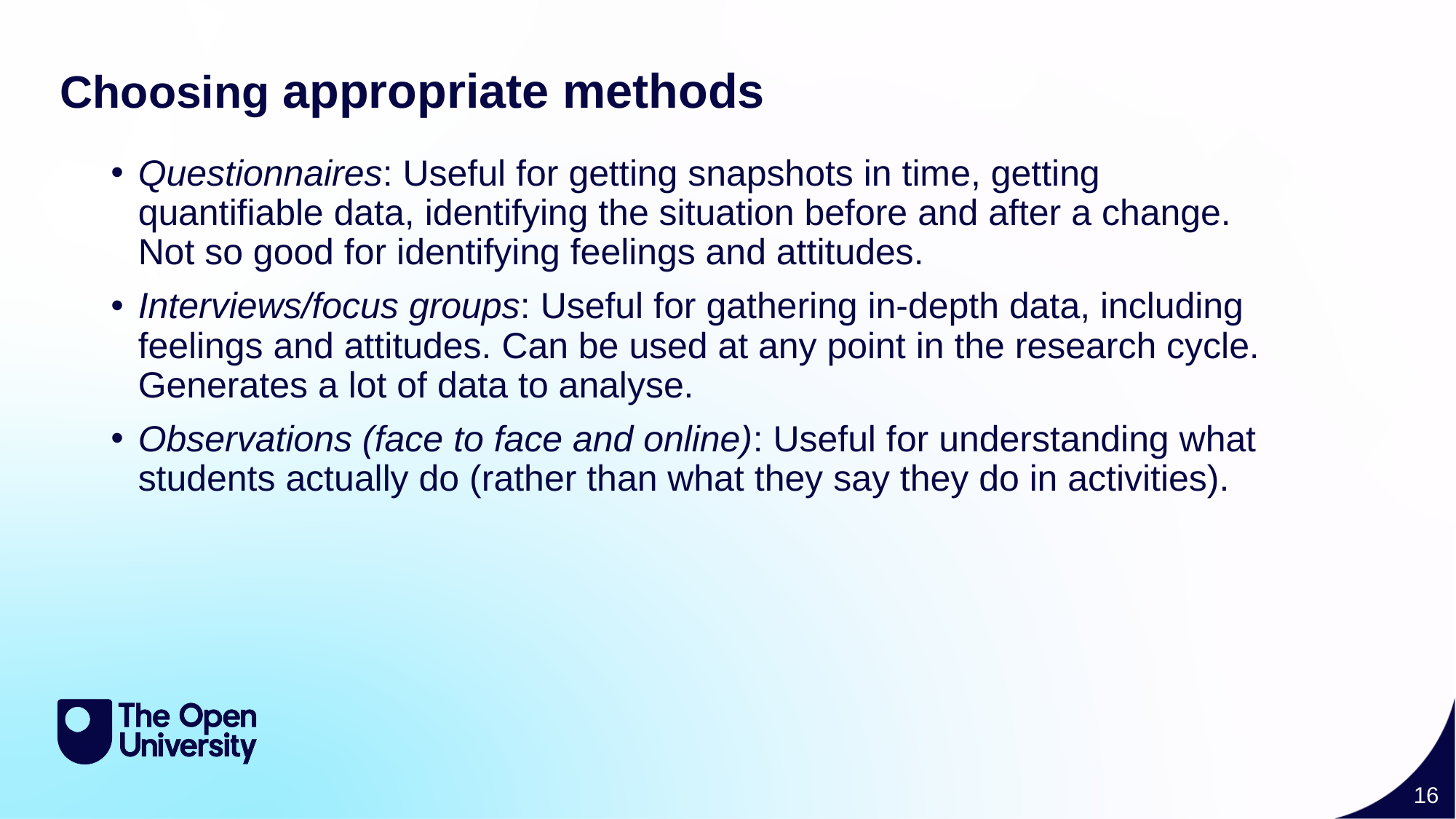

Choosing appropriate methods
Questionnaires: Useful for getting snapshots in time, getting quantifiable data, identifying the situation before and after a change. Not so good for identifying feelings and attitudes.
Interviews/focus groups: Useful for gathering in-depth data, including feelings and attitudes. Can be used at any point in the research cycle.  Generates a lot of data to analyse.
Observations (face to face and online): Useful for understanding what students actually do (rather than what they say they do in activities).